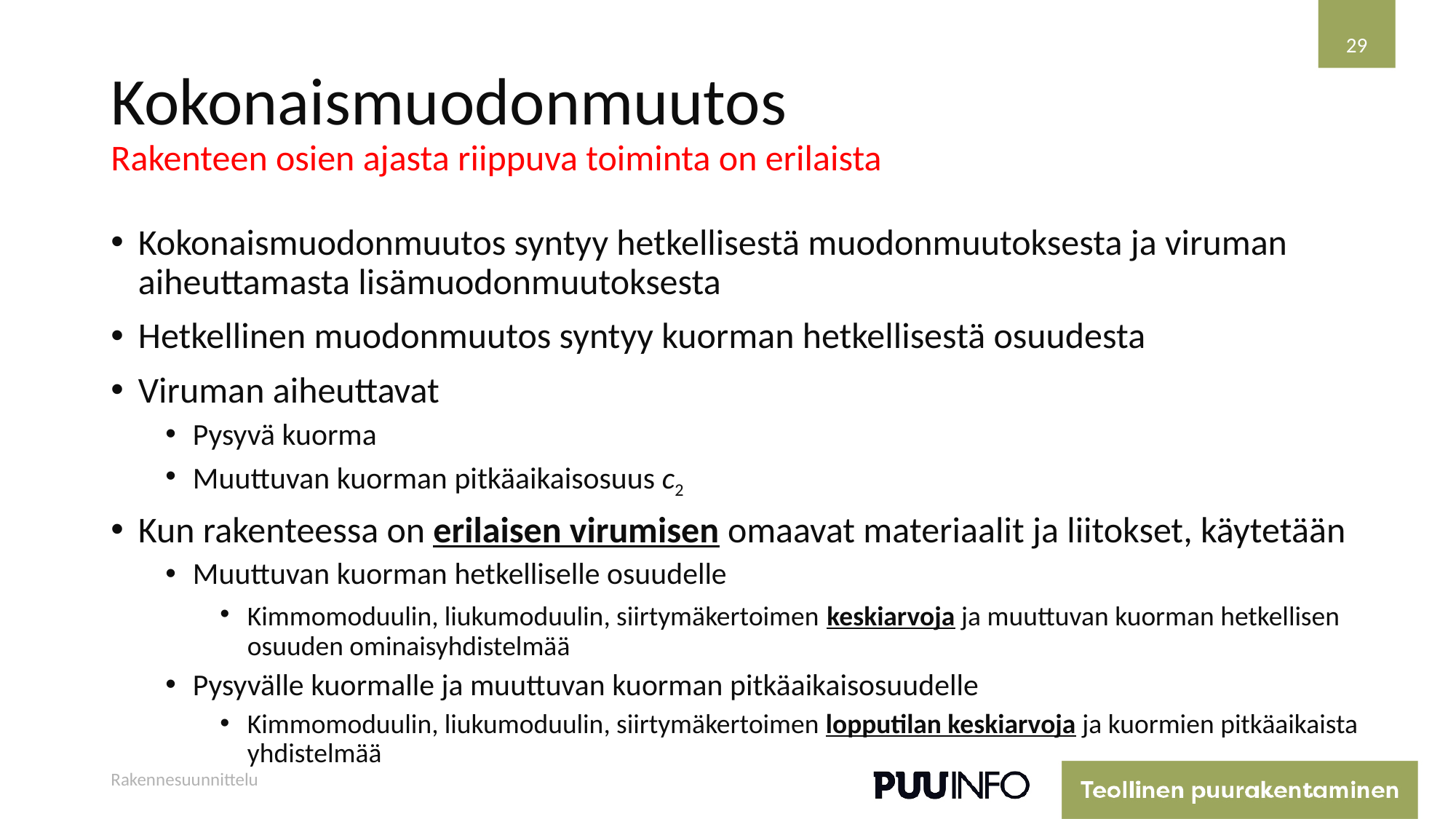

29
# Kokonaismuodonmuutos Rakenteen osien ajasta riippuva toiminta on erilaista
Kokonaismuodonmuutos syntyy hetkellisestä muodonmuutoksesta ja viruman aiheuttamasta lisämuodonmuutoksesta
Hetkellinen muodonmuutos syntyy kuorman hetkellisestä osuudesta
Viruman aiheuttavat
Pysyvä kuorma
Muuttuvan kuorman pitkäaikaisosuus c2
Kun rakenteessa on erilaisen virumisen omaavat materiaalit ja liitokset, käytetään
Muuttuvan kuorman hetkelliselle osuudelle
Kimmomoduulin, liukumoduulin, siirtymäkertoimen  keskiarvoja ja muuttuvan kuorman hetkellisen osuuden ominaisyhdistelmää
Pysyvälle kuormalle ja muuttuvan kuorman pitkäaikaisosuudelle
Kimmomoduulin, liukumoduulin, siirtymäkertoimen lopputilan keskiarvoja ja kuormien pitkäaikaista yhdistelmää

Rakennesuunnittelu